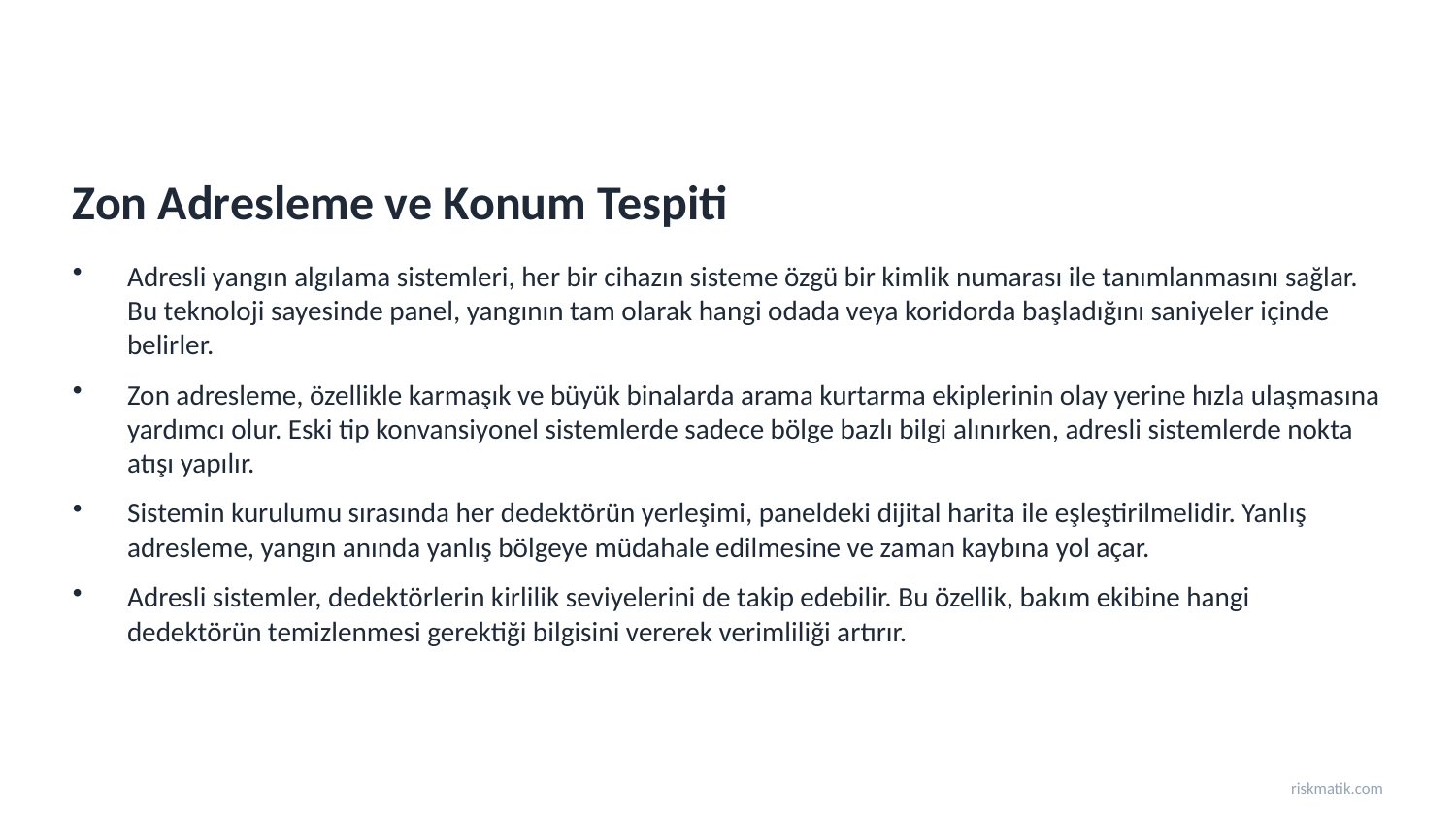

Zon Adresleme ve Konum Tespiti
Adresli yangın algılama sistemleri, her bir cihazın sisteme özgü bir kimlik numarası ile tanımlanmasını sağlar. Bu teknoloji sayesinde panel, yangının tam olarak hangi odada veya koridorda başladığını saniyeler içinde belirler.
Zon adresleme, özellikle karmaşık ve büyük binalarda arama kurtarma ekiplerinin olay yerine hızla ulaşmasına yardımcı olur. Eski tip konvansiyonel sistemlerde sadece bölge bazlı bilgi alınırken, adresli sistemlerde nokta atışı yapılır.
Sistemin kurulumu sırasında her dedektörün yerleşimi, paneldeki dijital harita ile eşleştirilmelidir. Yanlış adresleme, yangın anında yanlış bölgeye müdahale edilmesine ve zaman kaybına yol açar.
Adresli sistemler, dedektörlerin kirlilik seviyelerini de takip edebilir. Bu özellik, bakım ekibine hangi dedektörün temizlenmesi gerektiği bilgisini vererek verimliliği artırır.
riskmatik.com